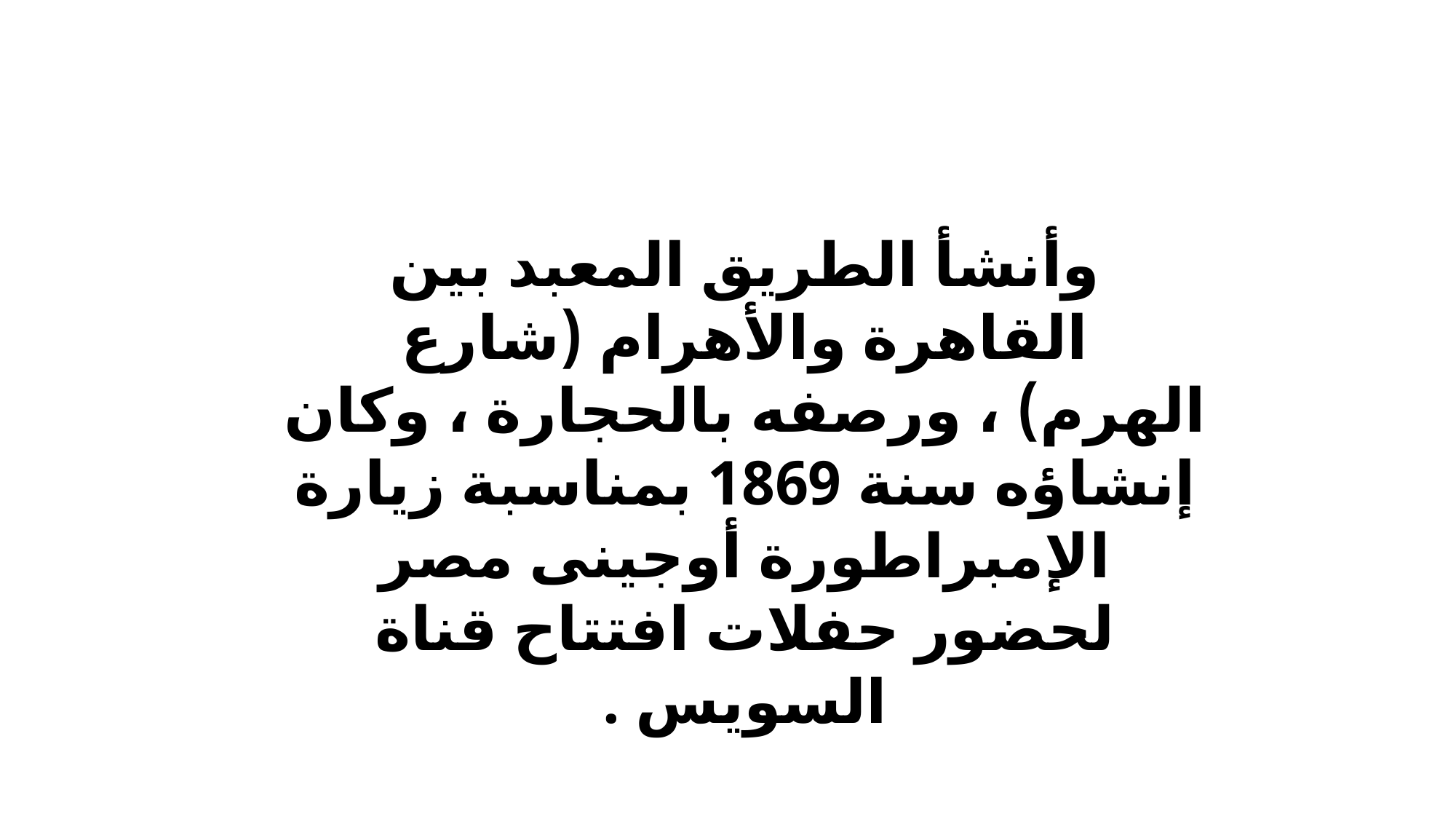

وأنشأ الطريق المعبد بين القاهرة والأهرام (شارع الهرم) ، ورصفه بالحجارة ، وكان إنشاؤه سنة 1869 بمناسبة زيارة الإمبراطورة أوجينى مصر لحضور حفلات افتتاح قناة السويس .